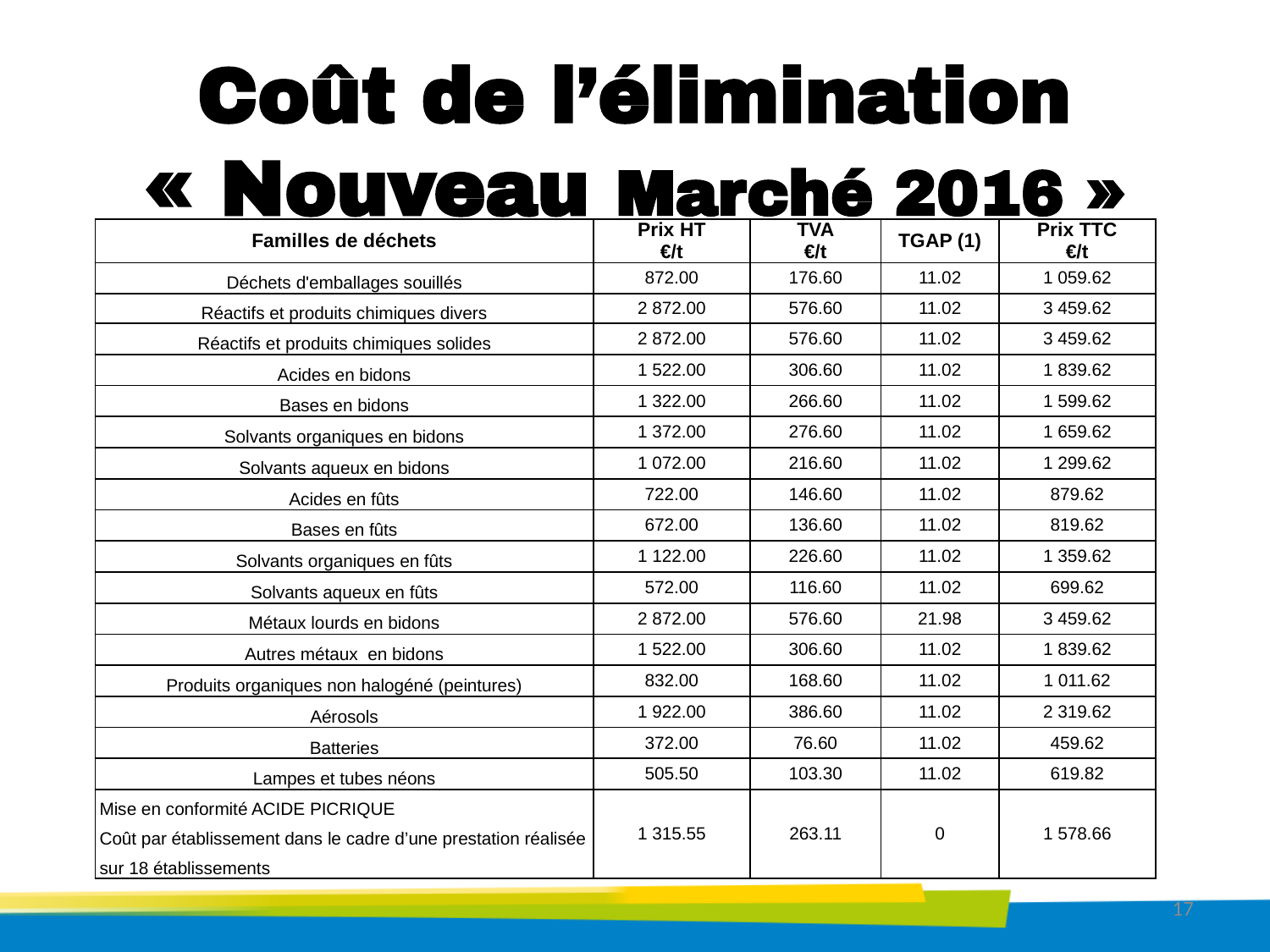

# Coût de l’élimination « Nouveau Marché 2016 »
| Familles de déchets | Prix HT €/t | TVA €/t | TGAP (1) | Prix TTC €/t |
| --- | --- | --- | --- | --- |
| Déchets d'emballages souillés | 872.00 | 176.60 | 11.02 | 1 059.62 |
| Réactifs et produits chimiques divers | 2 872.00 | 576.60 | 11.02 | 3 459.62 |
| Réactifs et produits chimiques solides | 2 872.00 | 576.60 | 11.02 | 3 459.62 |
| Acides en bidons | 1 522.00 | 306.60 | 11.02 | 1 839.62 |
| Bases en bidons | 1 322.00 | 266.60 | 11.02 | 1 599.62 |
| Solvants organiques en bidons | 1 372.00 | 276.60 | 11.02 | 1 659.62 |
| Solvants aqueux en bidons | 1 072.00 | 216.60 | 11.02 | 1 299.62 |
| Acides en fûts | 722.00 | 146.60 | 11.02 | 879.62 |
| Bases en fûts | 672.00 | 136.60 | 11.02 | 819.62 |
| Solvants organiques en fûts | 1 122.00 | 226.60 | 11.02 | 1 359.62 |
| Solvants aqueux en fûts | 572.00 | 116.60 | 11.02 | 699.62 |
| Métaux lourds en bidons | 2 872.00 | 576.60 | 21.98 | 3 459.62 |
| Autres métaux en bidons | 1 522.00 | 306.60 | 11.02 | 1 839.62 |
| Produits organiques non halogéné (peintures) | 832.00 | 168.60 | 11.02 | 1 011.62 |
| Aérosols | 1 922.00 | 386.60 | 11.02 | 2 319.62 |
| Batteries | 372.00 | 76.60 | 11.02 | 459.62 |
| Lampes et tubes néons | 505.50 | 103.30 | 11.02 | 619.82 |
| Mise en conformité ACIDE PICRIQUE Coût par établissement dans le cadre d’une prestation réalisée sur 18 établissements | 1 315.55 | 263.11 | 0 | 1 578.66 |
17